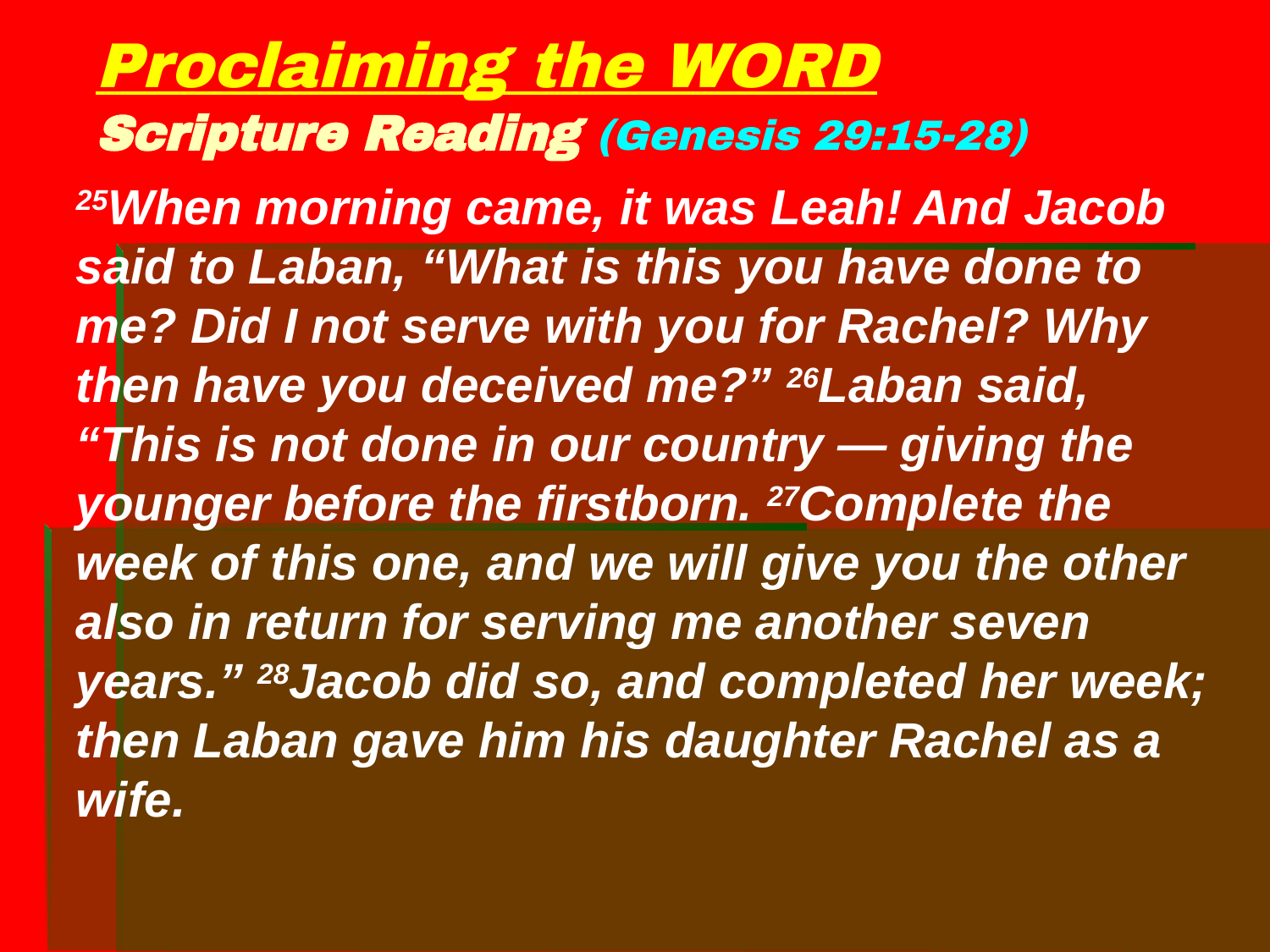

# Proclaiming the WORD Scripture Reading (Genesis 29:15-28)
25When morning came, it was Leah! And Jacob said to Laban, “What is this you have done to me? Did I not serve with you for Rachel? Why then have you deceived me?” 26Laban said, “This is not done in our country — giving the younger before the firstborn. 27Complete the week of this one, and we will give you the other also in return for serving me another seven years.” 28Jacob did so, and completed her week; then Laban gave him his daughter Rachel as a wife.